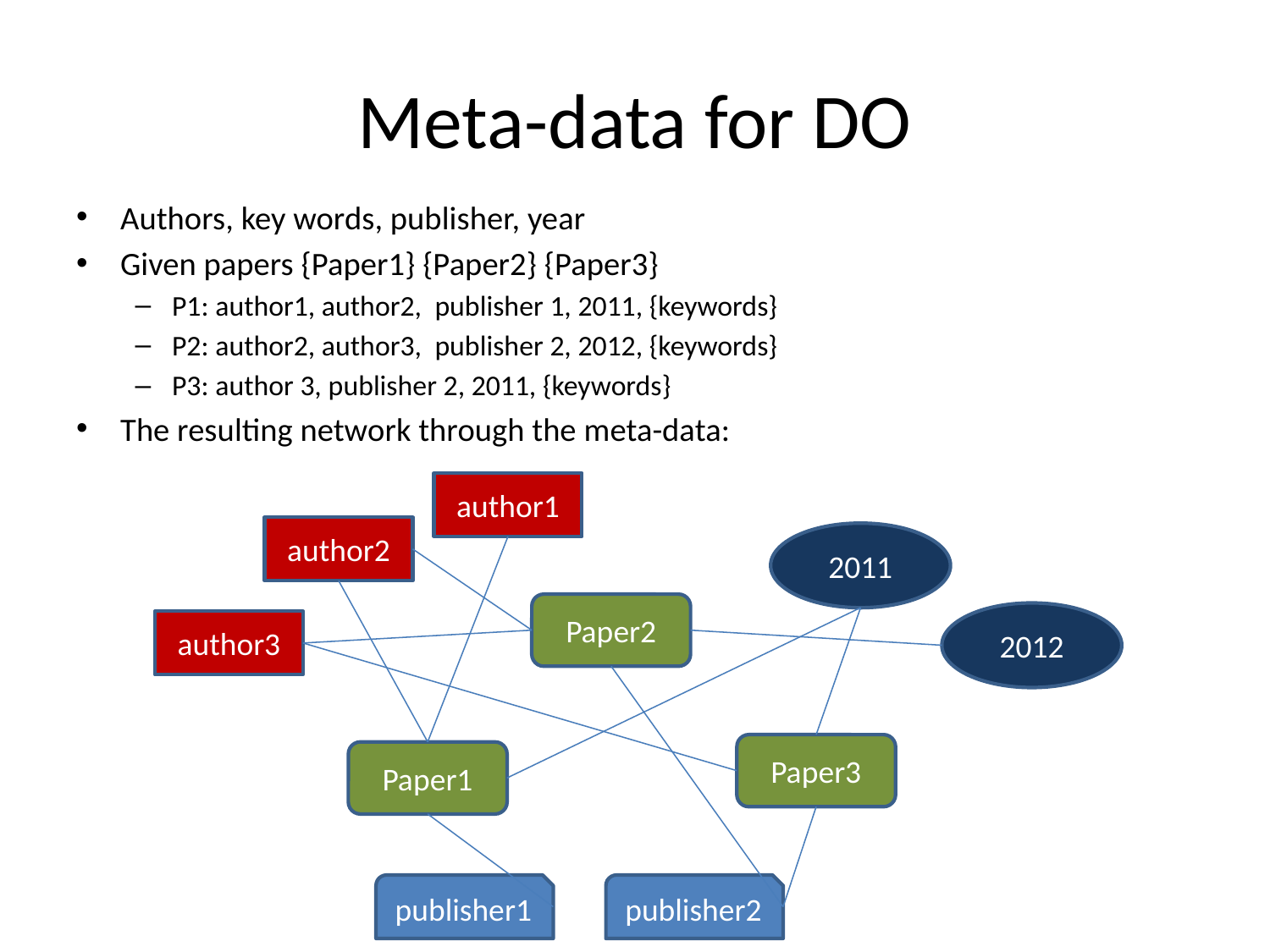

# Meta-data for DO
Authors, key words, publisher, year
Given papers {Paper1} {Paper2} {Paper3}
P1: author1, author2,  publisher 1, 2011, {keywords}
P2: author2, author3,  publisher 2, 2012, {keywords}
P3: author 3, publisher 2, 2011, {keywords}
The resulting network through the meta-data:
author1
author2
2011
Paper2
2012
author3
Paper3
Paper1
publisher1
publisher2